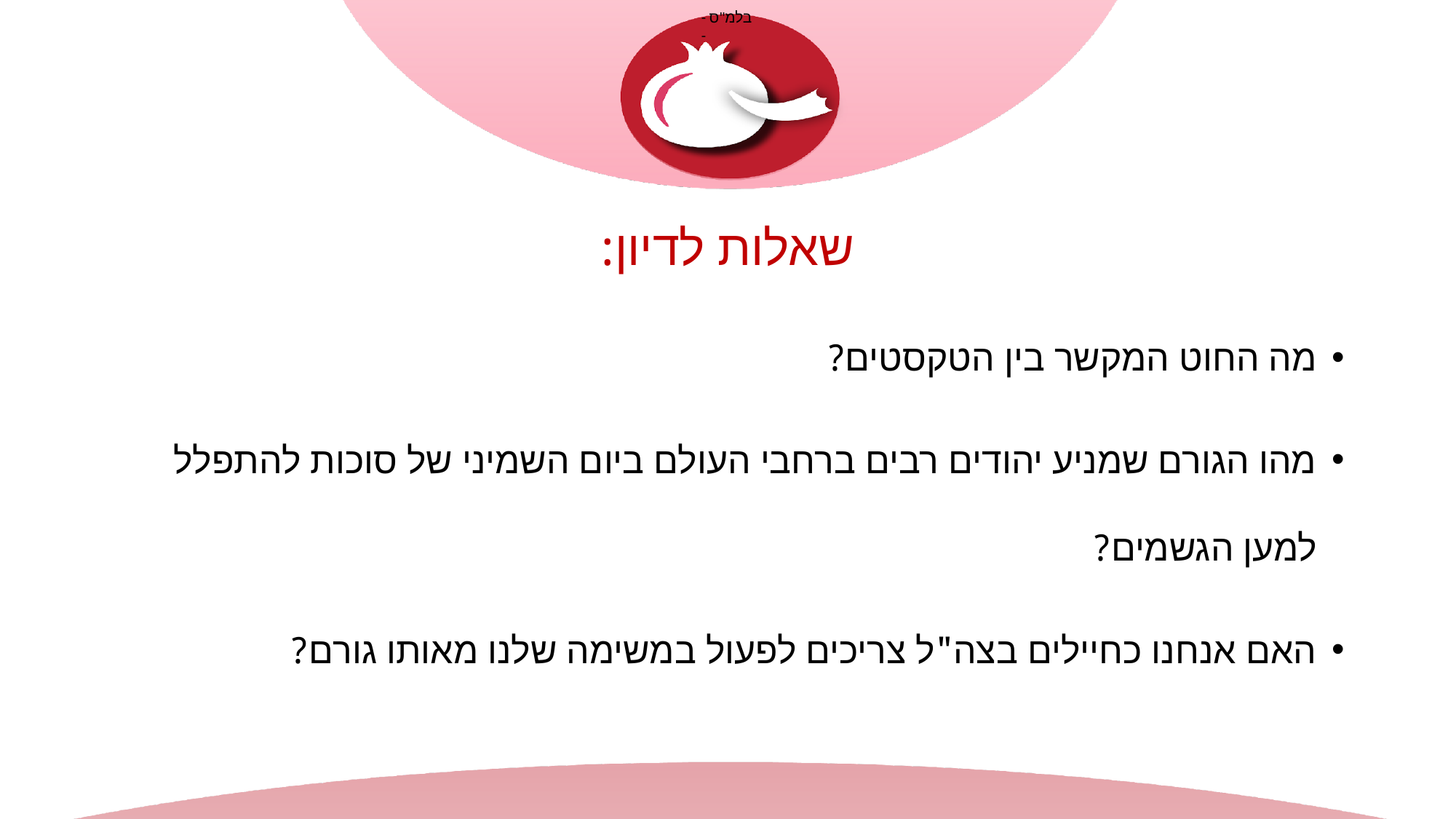

שאלות לדיון:
מה החוט המקשר בין הטקסטים?
מהו הגורם שמניע יהודים רבים ברחבי העולם ביום השמיני של סוכות להתפלל למען הגשמים?
האם אנחנו כחיילים בצה"ל צריכים לפעול במשימה שלנו מאותו גורם?